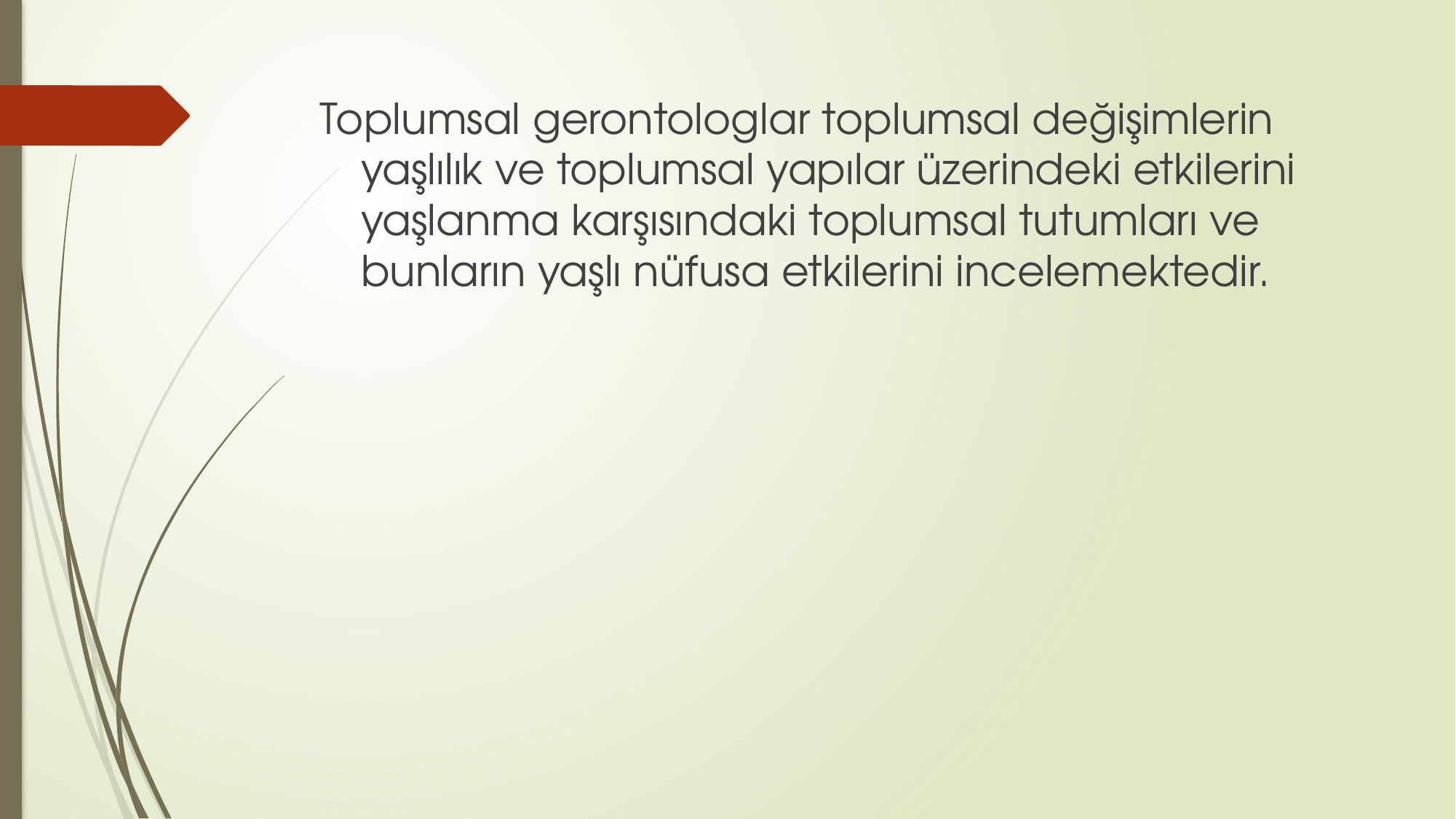

Toplumsal gerontologlar toplumsal değişimlerin yaşlılık ve toplumsal yapılar üzerindeki etkilerini yaşlanma karşısındaki toplumsal tutumları ve bunların yaşlı nüfusa etkilerini incelemektedir.